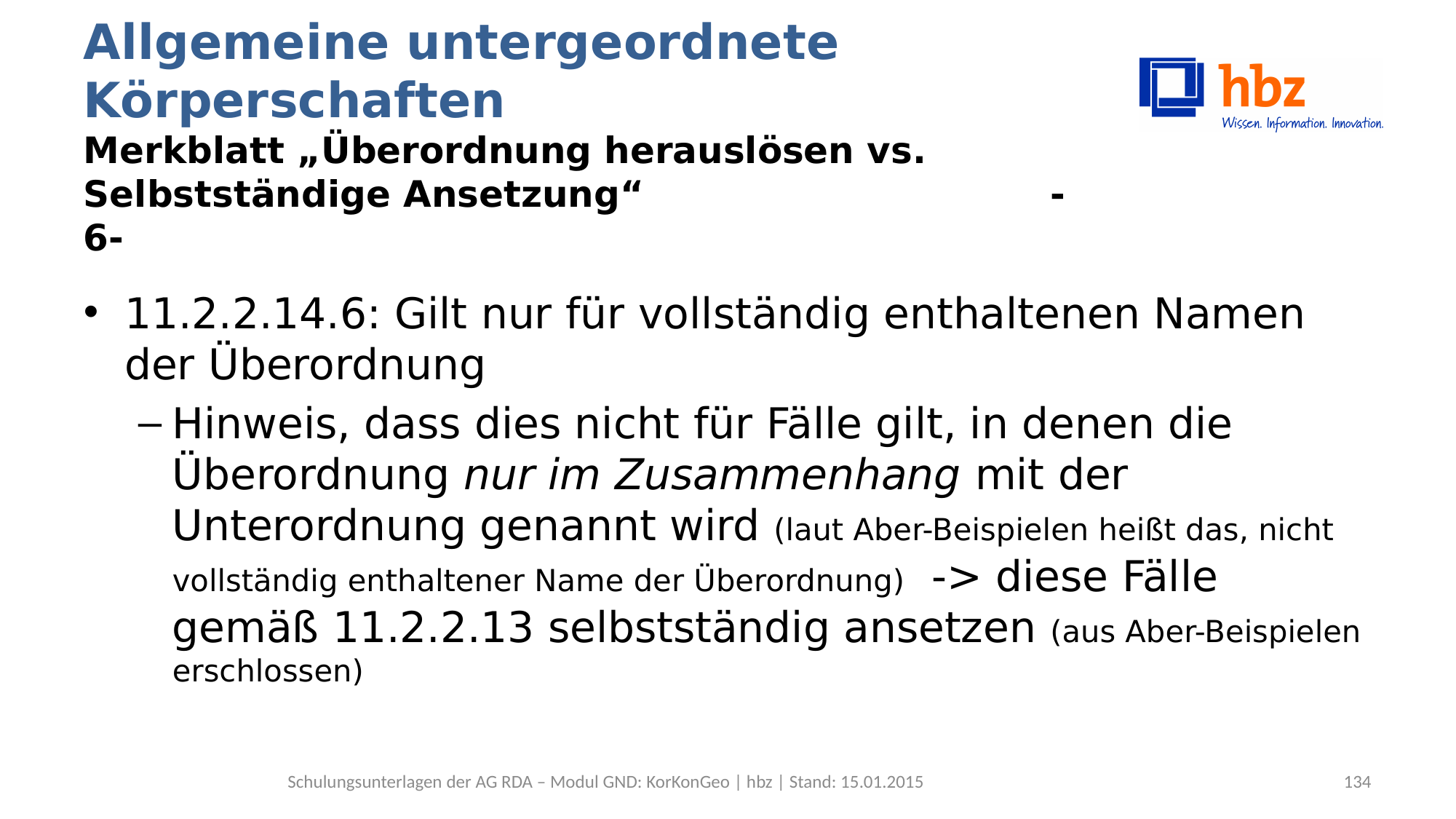

# Allgemeine untergeordnete Körperschaften Merkblatt „Überordnung herauslösen vs. Selbstständige Ansetzung“                                -6-
11.2.2.14.6: Gilt nur für vollständig enthaltenen Namen der Überordnung
Hinweis, dass dies nicht für Fälle gilt, in denen die Überordnung nur im Zusammenhang mit der Unterordnung genannt wird (laut Aber-Beispielen heißt das, nicht vollständig enthaltener Name der Überordnung)  -> diese Fälle gemäß 11.2.2.13 selbstständig ansetzen (aus Aber-Beispielen erschlossen)

Schulungsunterlagen der AG RDA – Modul GND: KorKonGeo | hbz | Stand: 15.01.2015
134